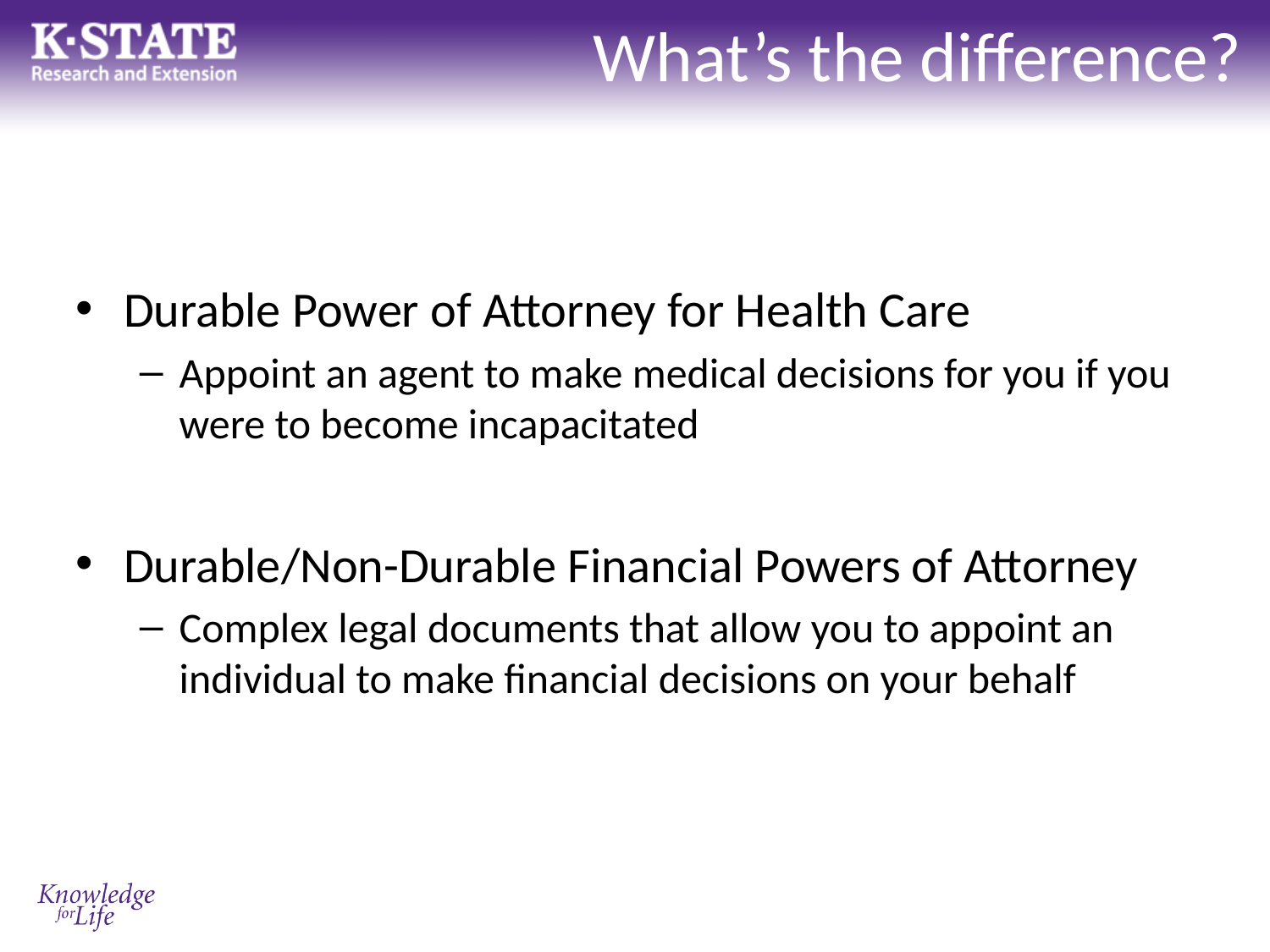

# What’s the difference?
Durable Power of Attorney for Health Care
Appoint an agent to make medical decisions for you if you were to become incapacitated

Durable/Non-Durable Financial Powers of Attorney
Complex legal documents that allow you to appoint an individual to make financial decisions on your behalf